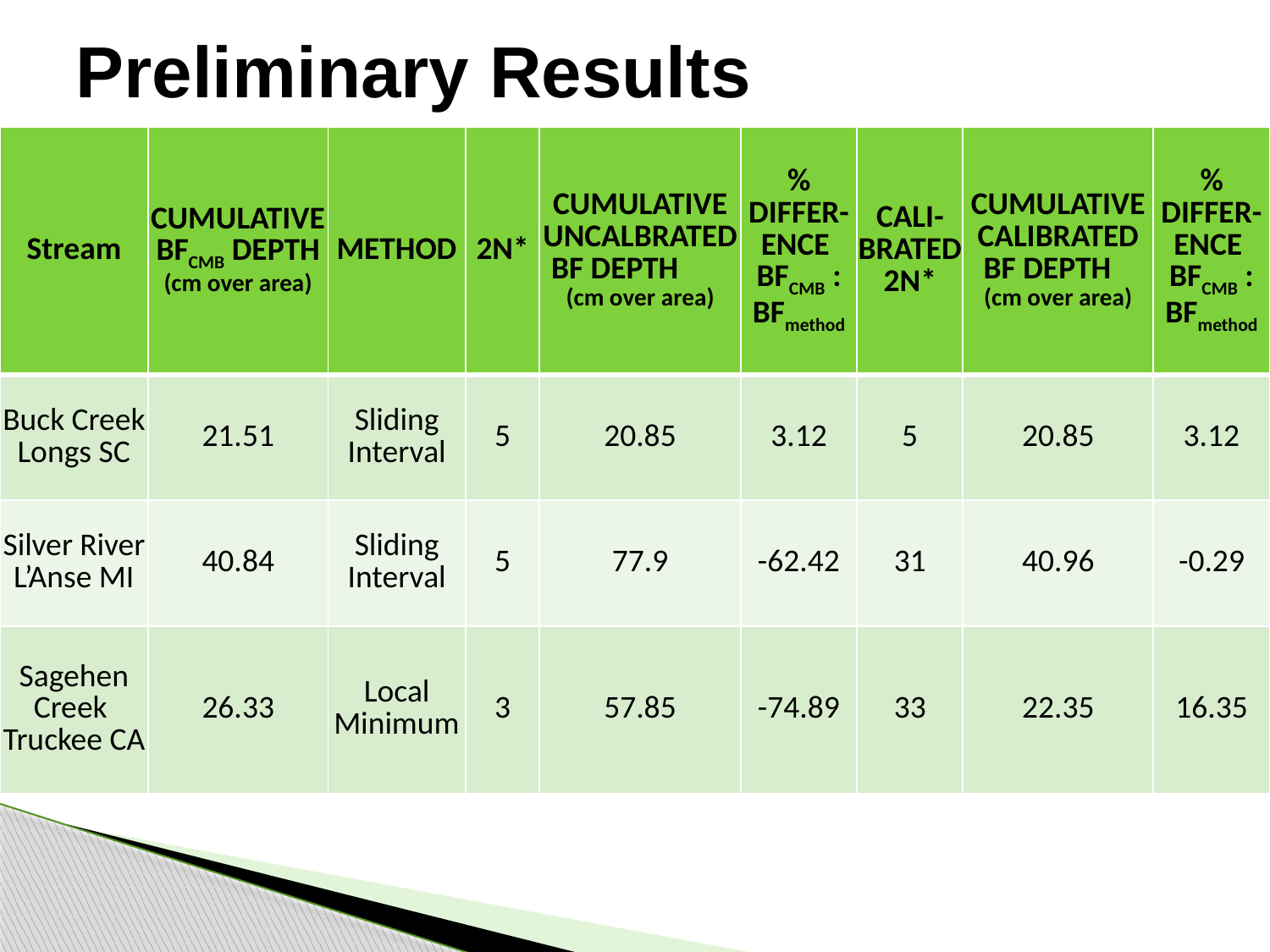

# Preliminary Results
| Stream | CUMULATIVE BFCMB DEPTH (cm over area) | METHOD | 2N\* | CUMULATIVE UNCALBRATED BF DEPTH (cm over area) | % DIFFER-ENCE BFCMB : BFmethod | CALI-BRATED 2N\* | CUMULATIVE CALIBRATED BF DEPTH (cm over area) | % DIFFER-ENCE BFCMB : BFmethod |
| --- | --- | --- | --- | --- | --- | --- | --- | --- |
| Buck Creek Longs SC | 21.51 | Sliding Interval | 5 | 20.85 | 3.12 | 5 | 20.85 | 3.12 |
| Silver River L’Anse MI | 40.84 | Sliding Interval | 5 | 77.9 | -62.42 | 31 | 40.96 | -0.29 |
| Sagehen Creek Truckee CA | 26.33 | Local Minimum | 3 | 57.85 | -74.89 | 33 | 22.35 | 16.35 |